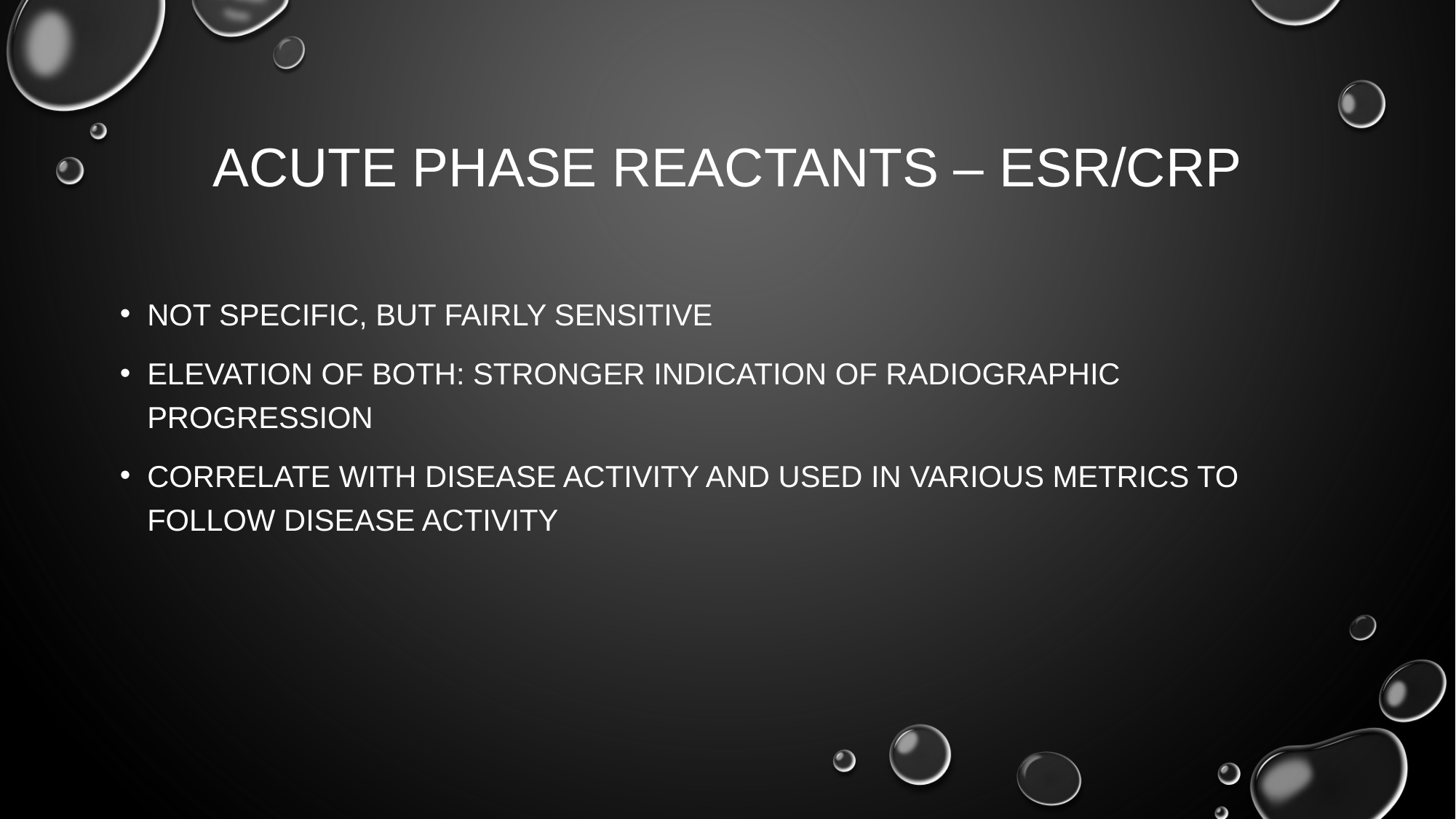

# Acute Phase Reactants – ESR/CRP
Not specific, but fairly sensitive
Elevation of both: stronger indication of radiographic progression
Correlate with disease activity and used in various metrics to follow disease activity